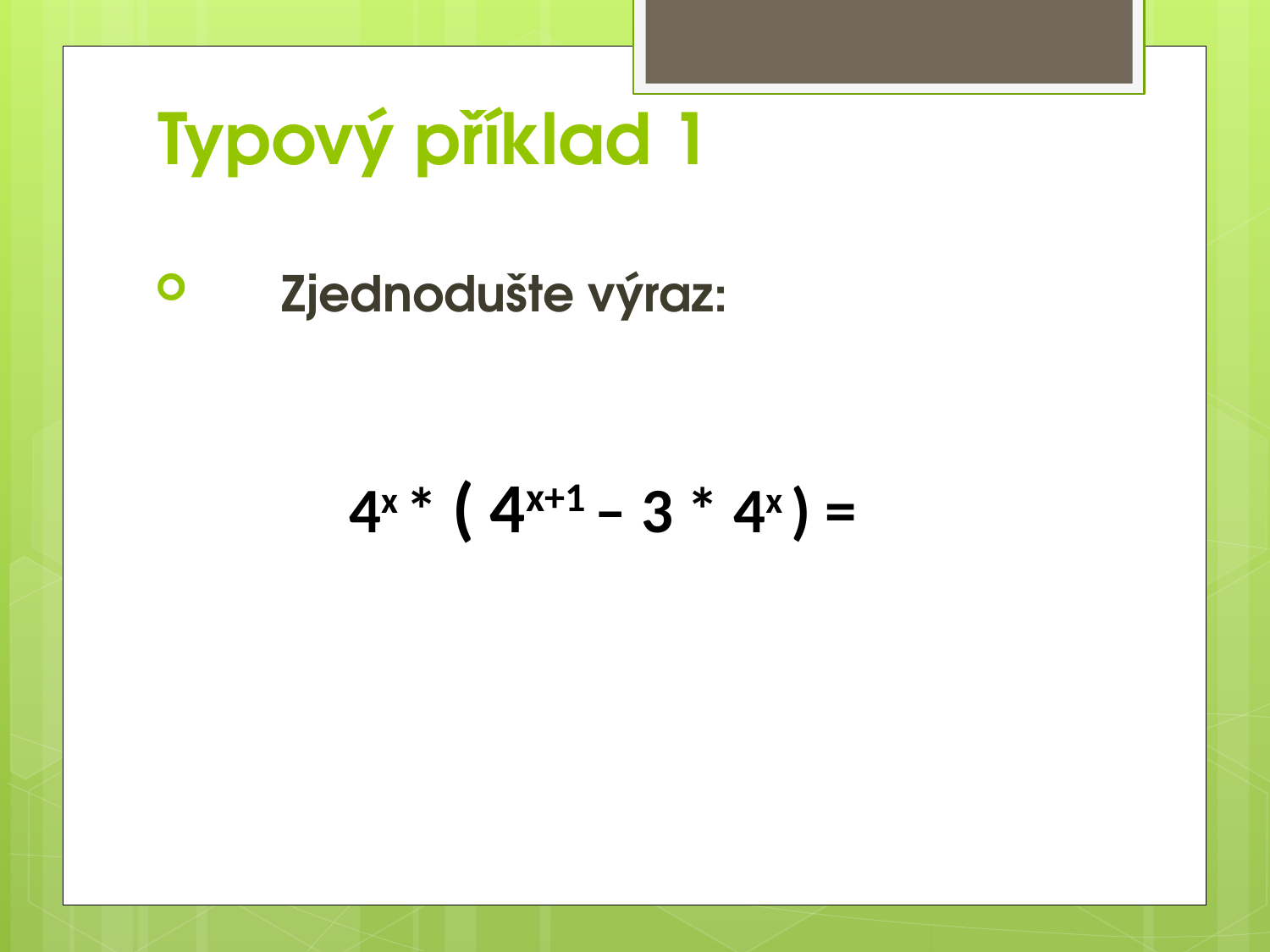

# Typový příklad 1
 Zjednodušte výraz:

4x * ( 4x+1 – 3 * 4x ) =